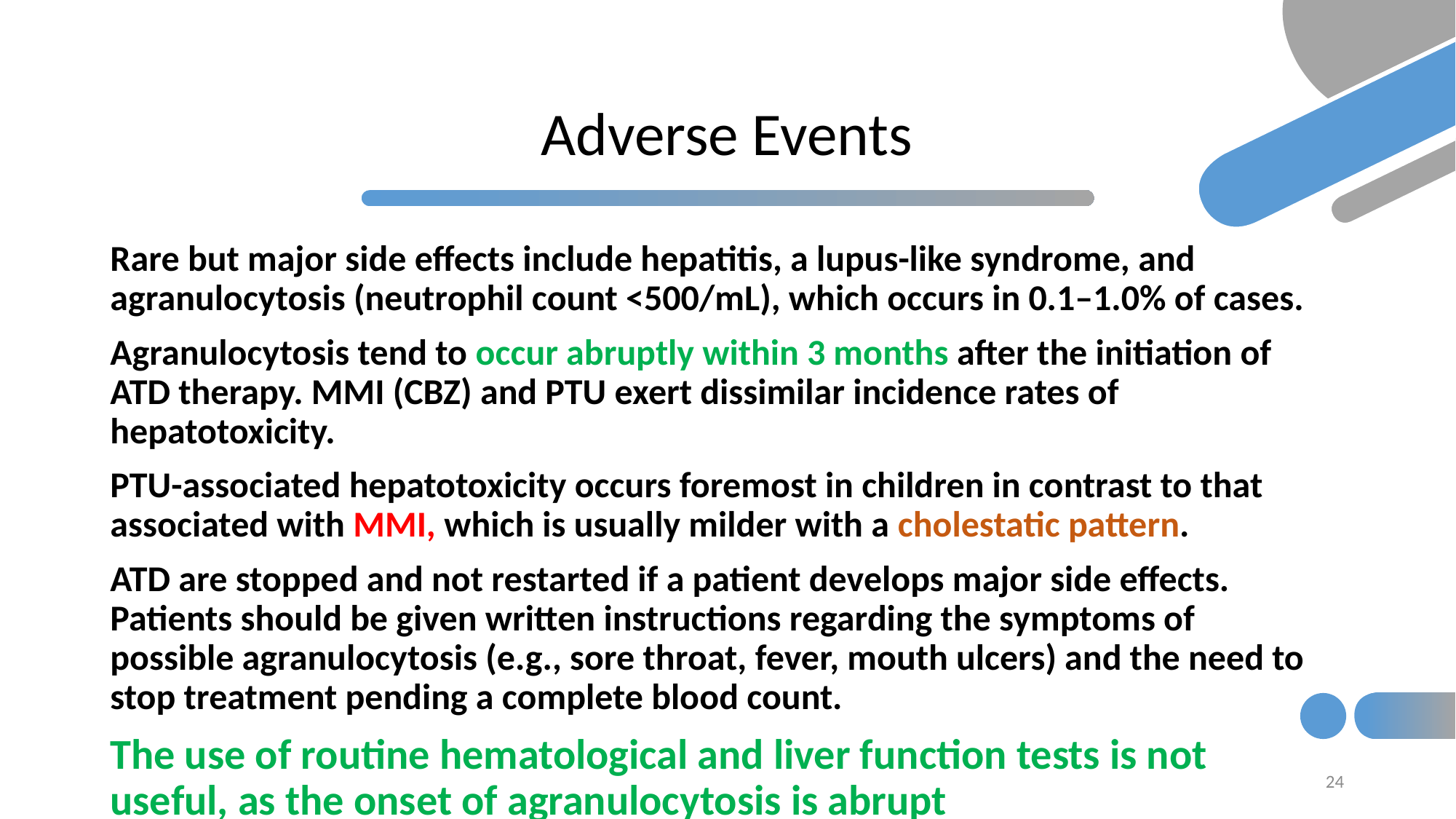

# Adverse Events
Rare but major side effects include hepatitis, a lupus-like syndrome, and agranulocytosis (neutrophil count <500/mL), which occurs in 0.1–1.0% of cases.
Agranulocytosis tend to occur abruptly within 3 months after the initiation of ATD therapy. MMI (CBZ) and PTU exert dissimilar incidence rates of hepatotoxicity.
PTU-associated hepatotoxicity occurs foremost in children in contrast to that associated with MMI, which is usually milder with a cholestatic pattern.
ATD are stopped and not restarted if a patient develops major side effects. Patients should be given written instructions regarding the symptoms of possible agranulocytosis (e.g., sore throat, fever, mouth ulcers) and the need to stop treatment pending a complete blood count.
The use of routine hematological and liver function tests is not useful, as the onset of agranulocytosis is abrupt
24